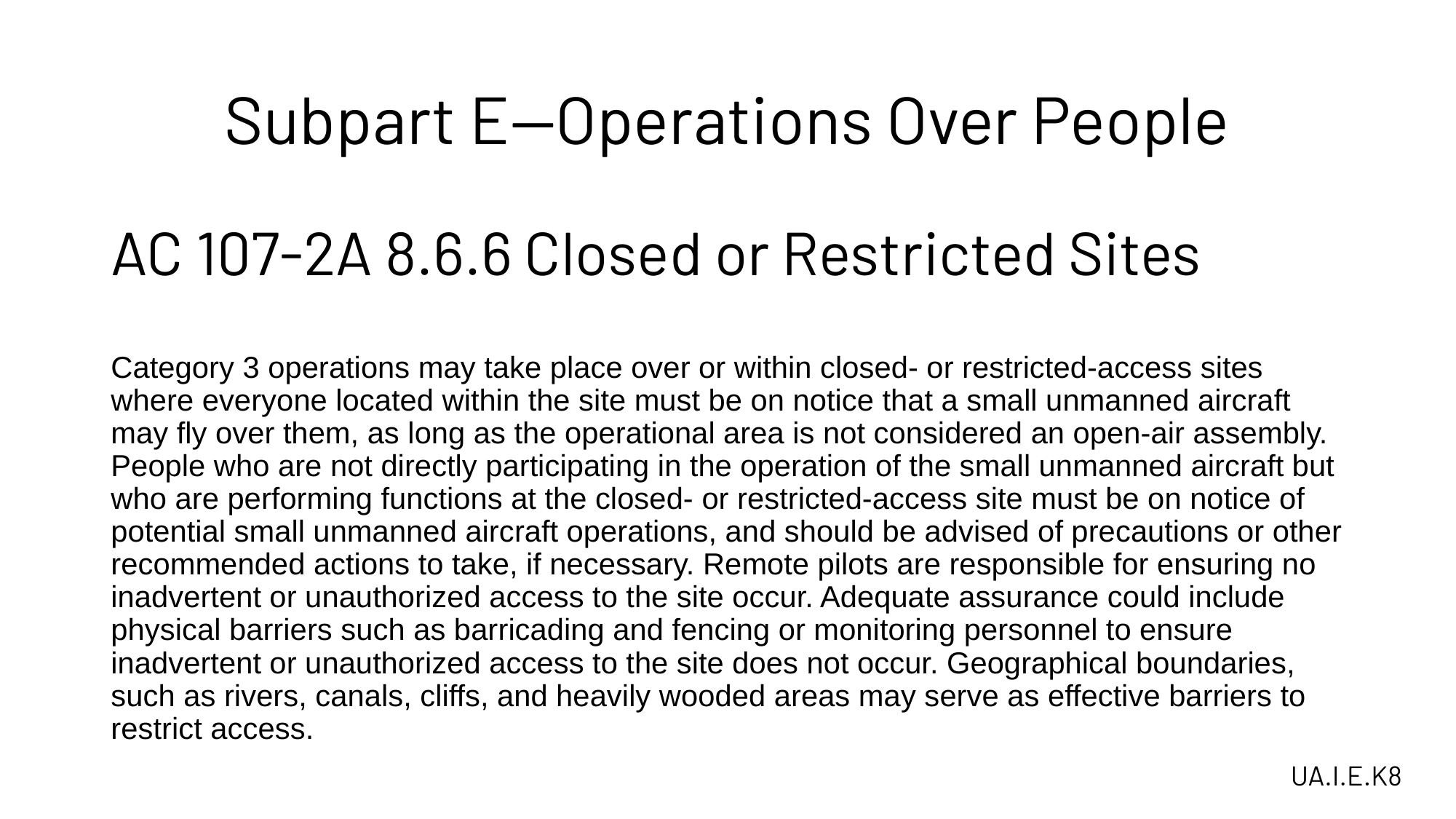

# Subpart E—Operations Over People
AC 107-2A 8.6.6 Closed or Restricted Sites

Category 3 operations may take place over or within closed- or restricted-access sites where everyone located within the site must be on notice that a small unmanned aircraft may fly over them, as long as the operational area is not considered an open-air assembly. People who are not directly participating in the operation of the small unmanned aircraft but who are performing functions at the closed- or restricted-access site must be on notice of potential small unmanned aircraft operations, and should be advised of precautions or other recommended actions to take, if necessary. Remote pilots are responsible for ensuring no inadvertent or unauthorized access to the site occur. Adequate assurance could include physical barriers such as barricading and fencing or monitoring personnel to ensure inadvertent or unauthorized access to the site does not occur. Geographical boundaries, such as rivers, canals, cliffs, and heavily wooded areas may serve as effective barriers to restrict access.
UA.I.E.K8